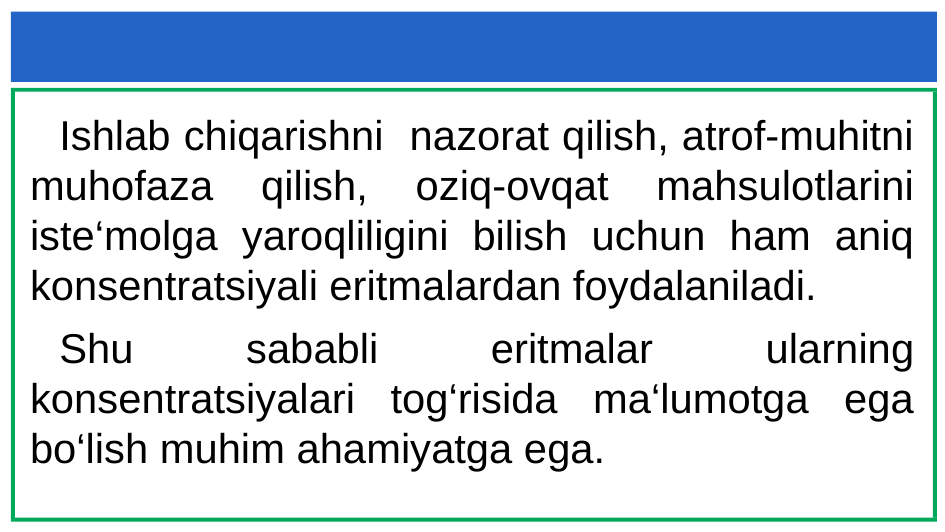

#
Ishlab chiqarishni  nazorat qilish, atrof-muhitni muhofaza qilish, oziq-ovqat mahsulotlarini iste‘molga yaroqliligini bilish uchun ham aniq konsentratsiyali eritmalardan foydalaniladi.
Shu sababli eritmalar ularning konsentratsiyalari tog‘risida ma‘lumotga ega bo‘lish muhim ahamiyatga ega.